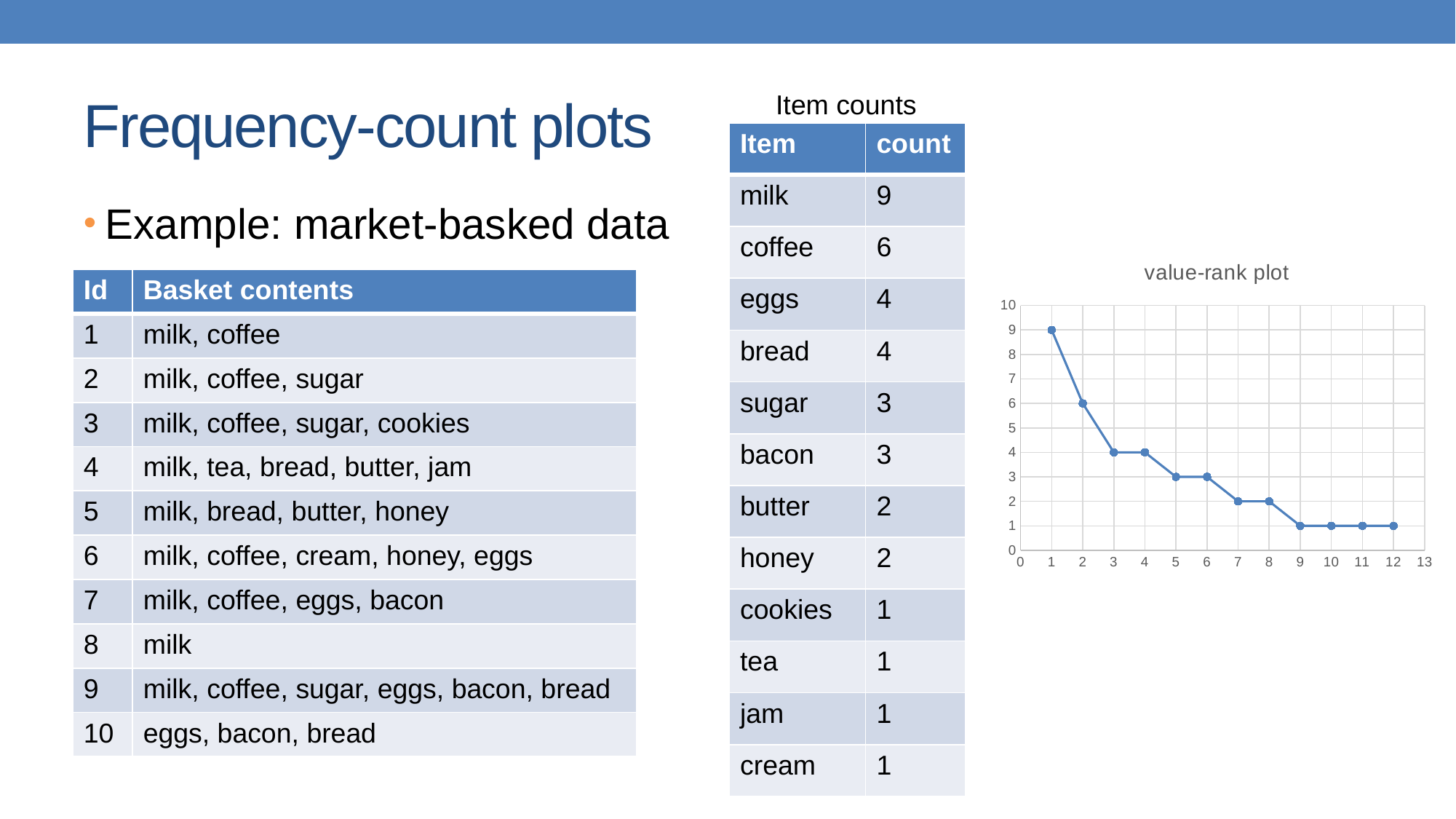

# Frequency-count plots
Item counts
| Item | count |
| --- | --- |
| milk | 9 |
| coffee | 6 |
| eggs | 4 |
| bread | 4 |
| sugar | 3 |
| bacon | 3 |
| butter | 2 |
| honey | 2 |
| cookies | 1 |
| tea | 1 |
| jam | 1 |
| cream | 1 |
Example: market-basked data

### Chart: value-rank plot

| Category |  |
|---|---|
| Id | Basket contents |
| --- | --- |
| 1 | milk, coffee |
| 2 | milk, coffee, sugar |
| 3 | milk, coffee, sugar, cookies |
| 4 | milk, tea, bread, butter, jam |
| 5 | milk, bread, butter, honey |
| 6 | milk, coffee, cream, honey, eggs |
| 7 | milk, coffee, eggs, bacon |
| 8 | milk |
| 9 | milk, coffee, sugar, eggs, bacon, bread |
| 10 | eggs, bacon, bread |